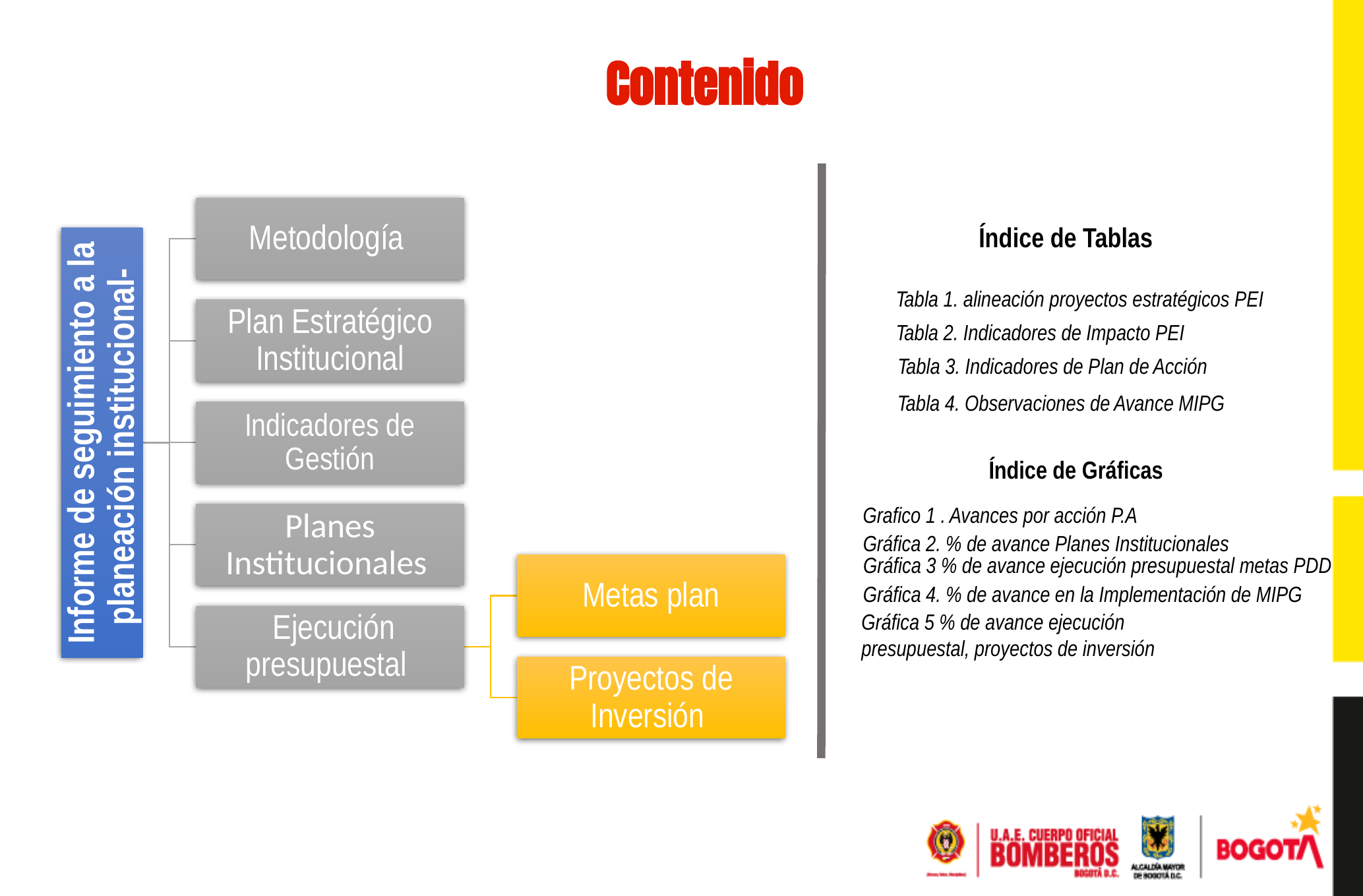

Contenido

Informe de seguimiento a la planeación institucional-
Metodología
Plan Estratégico Institucional
Indicadores de Gestión
Planes Institucionales
 Ejecución presupuestal
Metas plan
Proyectos de Inversión
Índice de Tablas
Tabla 1. alineación proyectos estratégicos PEI
Tabla 2. Indicadores de Impacto PEI
Tabla 3. Indicadores de Plan de Acción
Tabla 4. Observaciones de Avance MIPG
Índice de Gráficas
Grafico 1 . Avances por acción P.A
Gráfica 2. % de avance Planes Institucionales
Gráfica 3 % de avance ejecución presupuestal metas PDD
Gráfica 4. % de avance en la Implementación de MIPG
Gráfica 5 % de avance ejecución presupuestal, proyectos de inversión